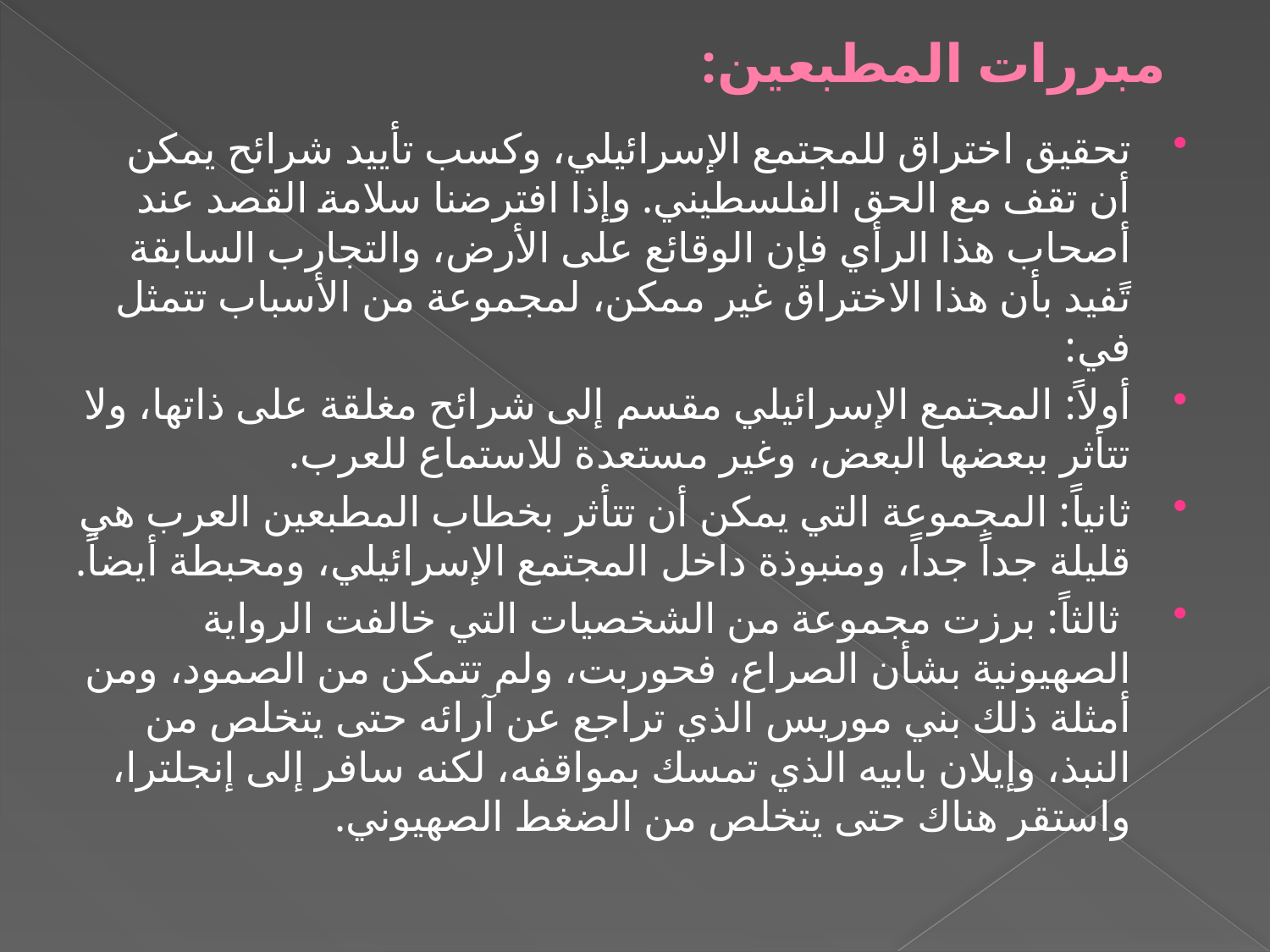

# مبررات المطبعين:
تحقيق اختراق للمجتمع الإسرائيلي، وكسب تأييد شرائح يمكن أن تقف مع الحق الفلسطيني. وإذا افترضنا سلامة القصد عند أصحاب هذا الرأي فإن الوقائع على الأرض، والتجارب السابقة تًفيد بأن هذا الاختراق غير ممكن، لمجموعة من الأسباب تتمثل في:
أولاً: المجتمع الإسرائيلي مقسم إلى شرائح مغلقة على ذاتها، ولا تتأثر ببعضها البعض، وغير مستعدة للاستماع للعرب.
ثانياً: المجموعة التي يمكن أن تتأثر بخطاب المطبعين العرب هي قليلة جداً جداً، ومنبوذة داخل المجتمع الإسرائيلي، ومحبطة أيضاً.
 ثالثاً: برزت مجموعة من الشخصيات التي خالفت الرواية الصهيونية بشأن الصراع، فحوربت، ولم تتمكن من الصمود، ومن أمثلة ذلك بني موريس الذي تراجع عن آرائه حتى يتخلص من النبذ، وإيلان بابيه الذي تمسك بمواقفه، لكنه سافر إلى إنجلترا، واستقر هناك حتى يتخلص من الضغط الصهيوني.